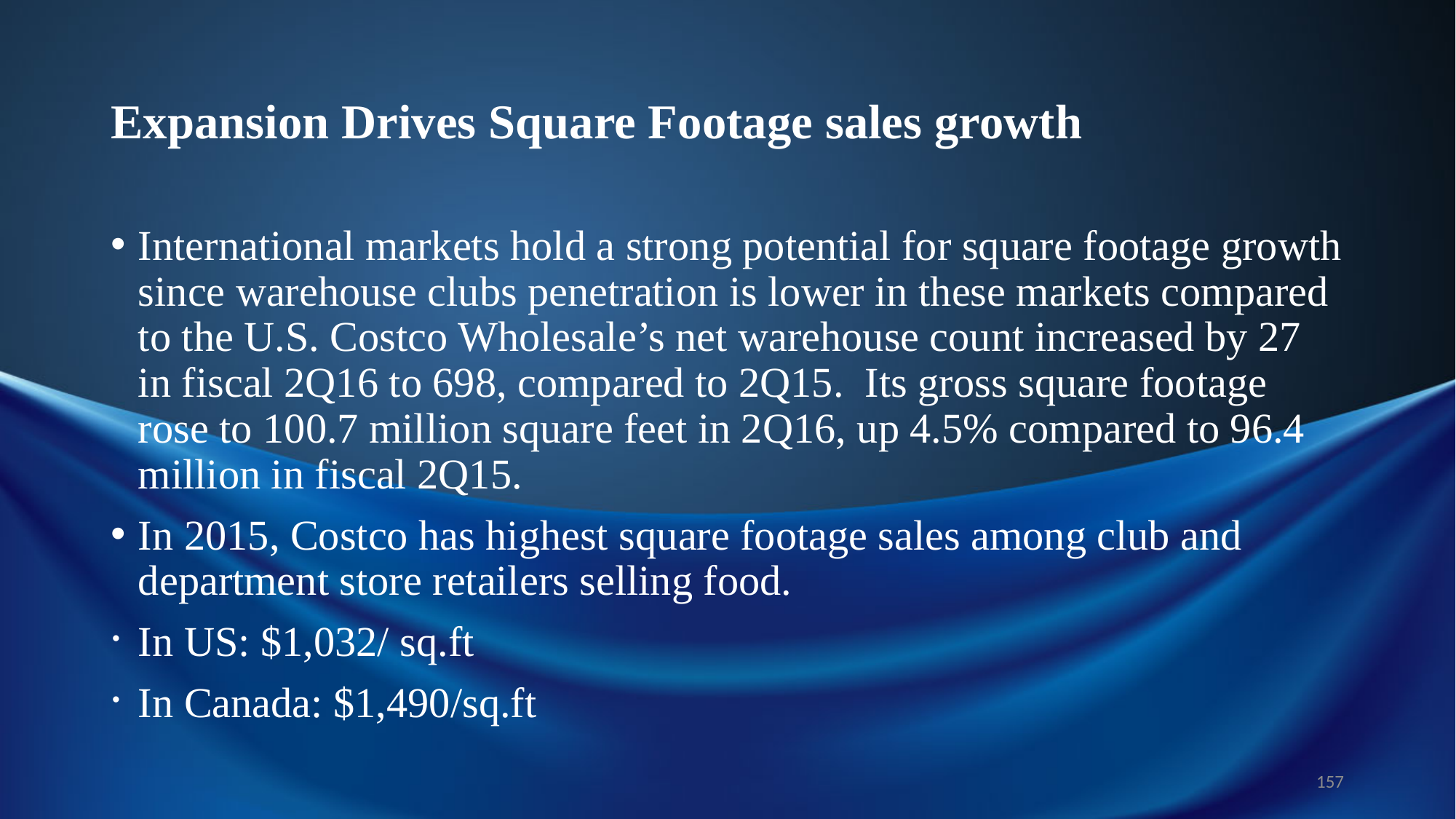

# Expansion Drives Square Footage sales growth
International markets hold a strong potential for square footage growth since warehouse clubs penetration is lower in these markets compared to the U.S. Costco Wholesale’s net warehouse count increased by 27 in fiscal 2Q16 to 698, compared to 2Q15.  Its gross square footage rose to 100.7 million square feet in 2Q16, up 4.5% compared to 96.4 million in fiscal 2Q15.
In 2015, Costco has highest square footage sales among club and department store retailers selling food.
In US: $1,032/ sq.ft
In Canada: $1,490/sq.ft
157